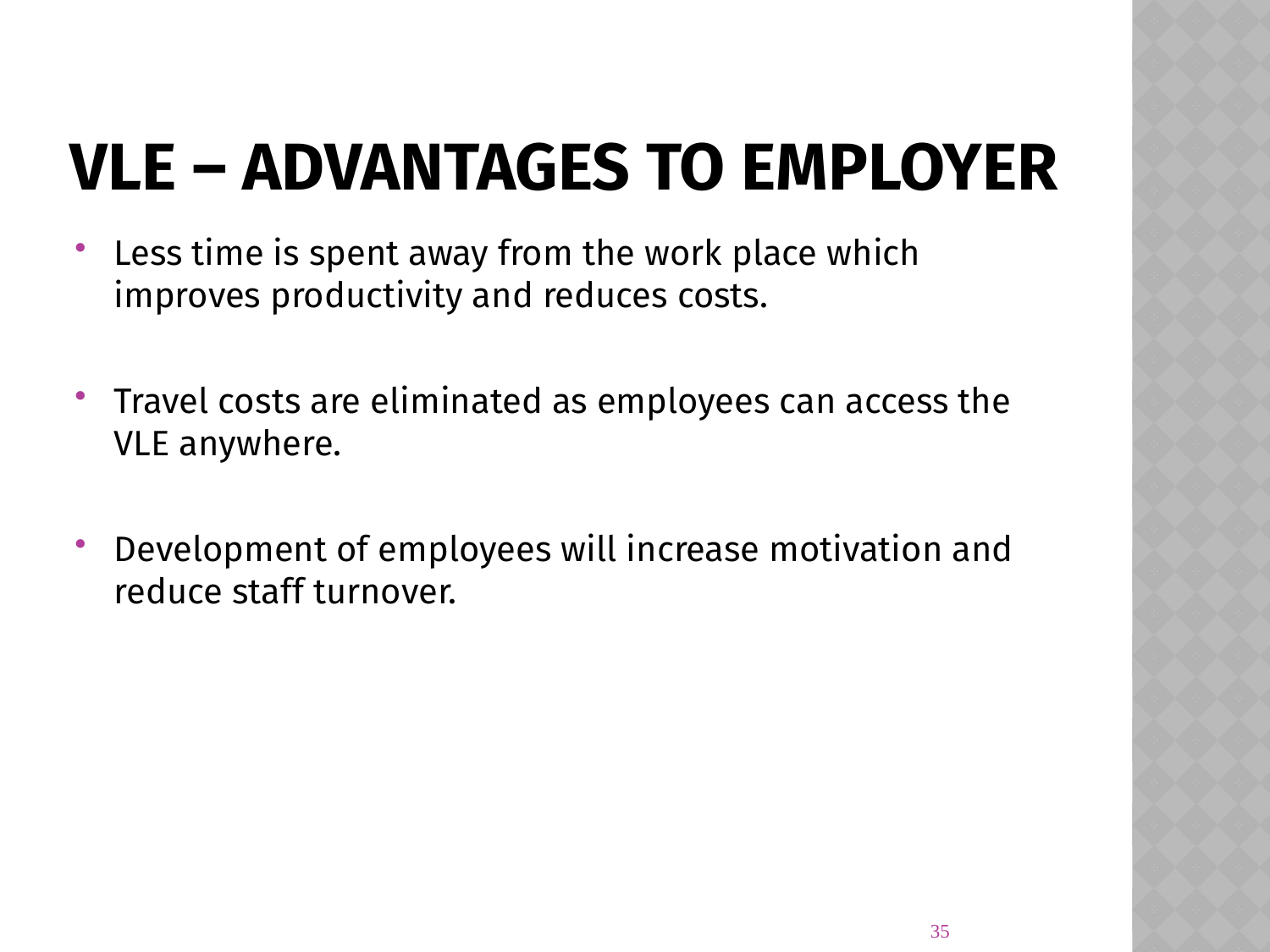

# VLE – Advantages TO EMPLOYER
Less time is spent away from the work place which improves productivity and reduces costs.

Travel costs are eliminated as employees can access the VLE anywhere.

Development of employees will increase motivation and reduce staff turnover.
35